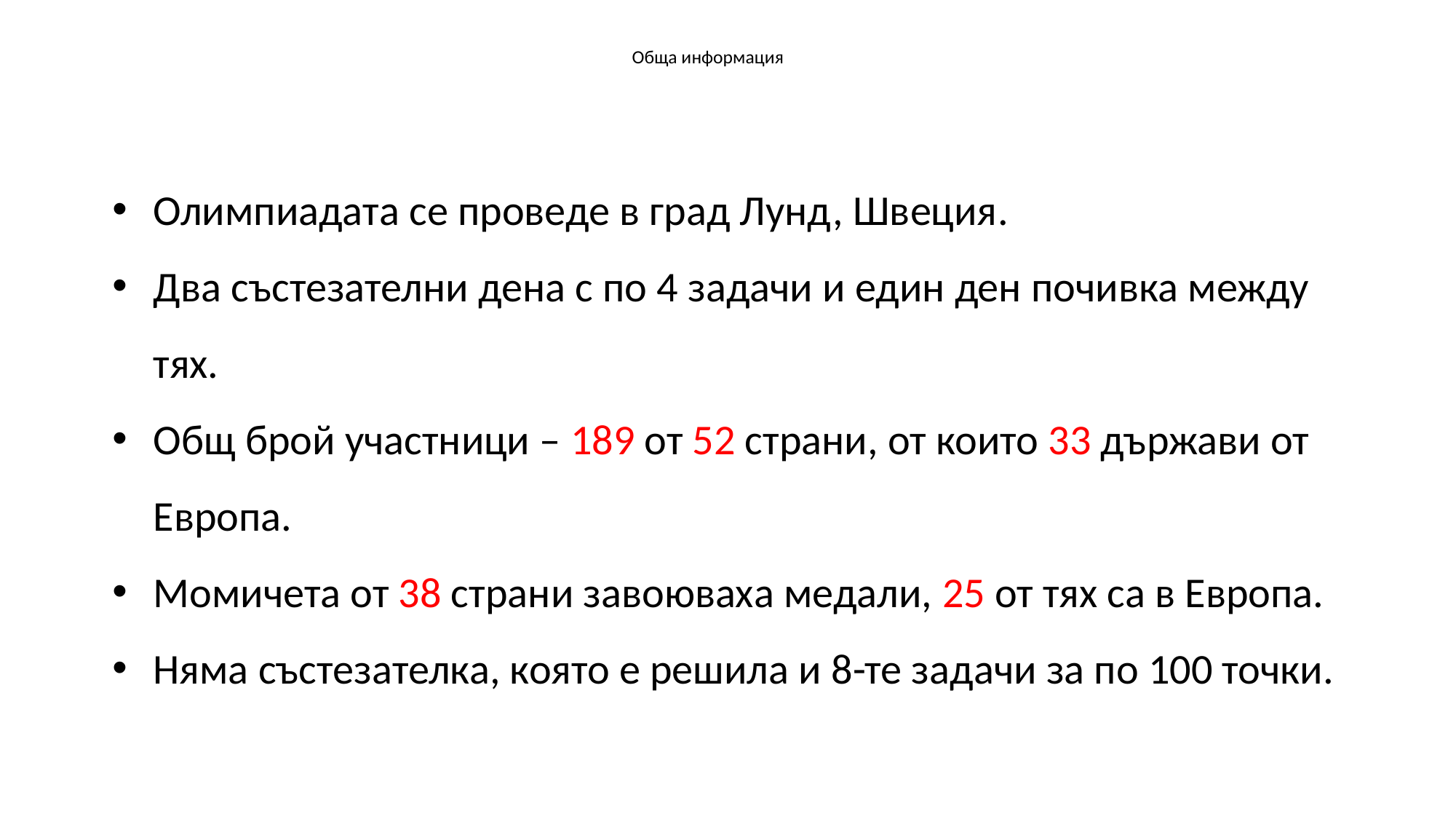

# Обща информация
Олимпиадата се проведе в град Лунд, Швеция.
Два състезателни дена с по 4 задачи и един ден почивка между тях.
Общ брой участници – 189 от 52 страни, от които 33 държави от Европа.
Момичета от 38 страни завоюваха медали, 25 от тях са в Европа.
Няма състезателка, която е решила и 8-те задачи за по 100 точки.